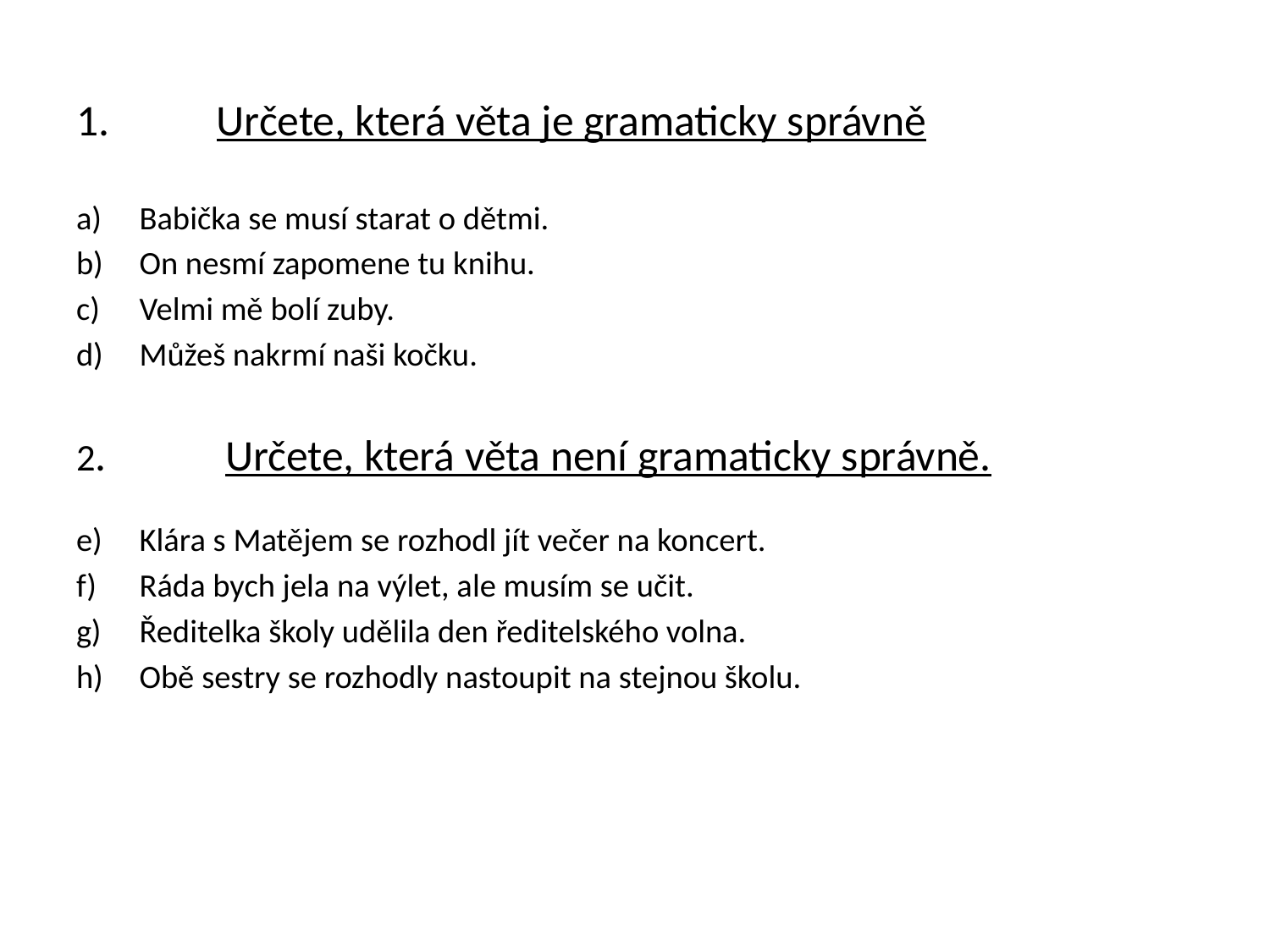

Určete, která věta je gramaticky správně

Babička se musí starat o dětmi.
On nesmí zapomene tu knihu.
Velmi mě bolí zuby.
Můžeš nakrmí naši kočku.

2.            Určete, která věta není gramaticky správně.

Klára s Matějem se rozhodl jít večer na koncert.
Ráda bych jela na výlet, ale musím se učit.
Ředitelka školy udělila den ředitelského volna.
Obě sestry se rozhodly nastoupit na stejnou školu.
On nesmí zapomene tu knihu.
Babička se musí starat o dětmi.
Velmi mě bolí zuby.
Můžeš nakrmí naši kočku.